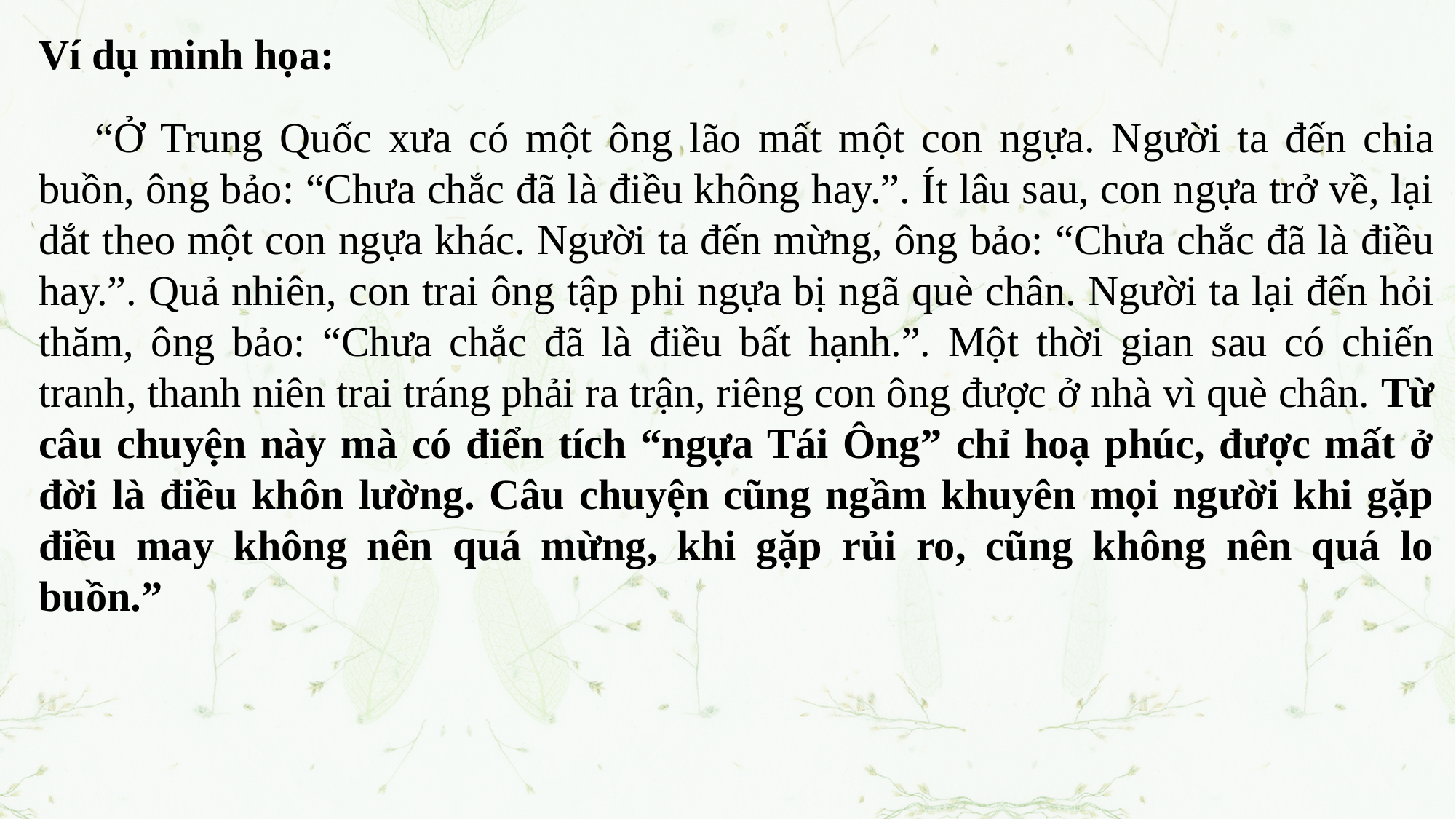

Ví dụ minh họa:
“Ở Trung Quốc xưa có một ông lão mất một con ngựa. Người ta đến chia buồn, ông bảo: “Chưa chắc đã là điều không hay.”. Ít lâu sau, con ngựa trở về, lại dắt theo một con ngựa khác. Người ta đến mừng, ông bảo: “Chưa chắc đã là điều hay.”. Quả nhiên, con trai ông tập phi ngựa bị ngã què chân. Người ta lại đến hỏi thăm, ông bảo: “Chưa chắc đã là điều bất hạnh.”. Một thời gian sau có chiến tranh, thanh niên trai tráng phải ra trận, riêng con ông được ở nhà vì què chân. Từ câu chuyện này mà có điển tích “ngựa Tái Ông” chỉ hoạ phúc, được mất ở đời là điều khôn lường. Câu chuyện cũng ngầm khuyên mọi người khi gặp điều may không nên quá mừng, khi gặp rủi ro, cũng không nên quá lo buồn.”